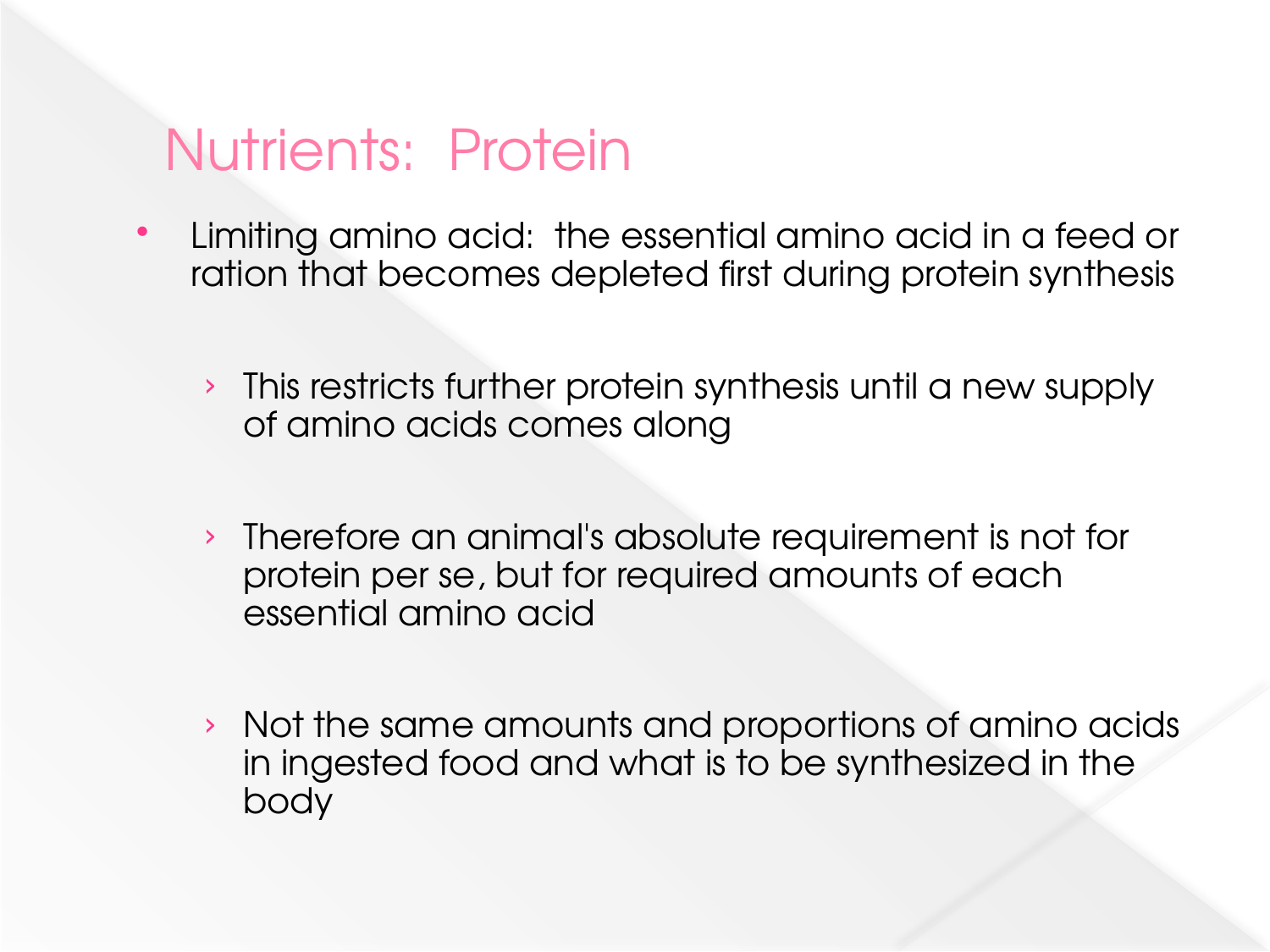

# Nutrients:  Protein
Limiting amino acid:  the essential amino acid in a feed or ration that becomes depleted first during protein synthesis

This restricts further protein synthesis until a new supply of amino acids comes along

Therefore an animal's absolute requirement is not for protein per se, but for required amounts of each essential amino acid

Not the same amounts and proportions of amino acids in ingested food and what is to be synthesized in the body